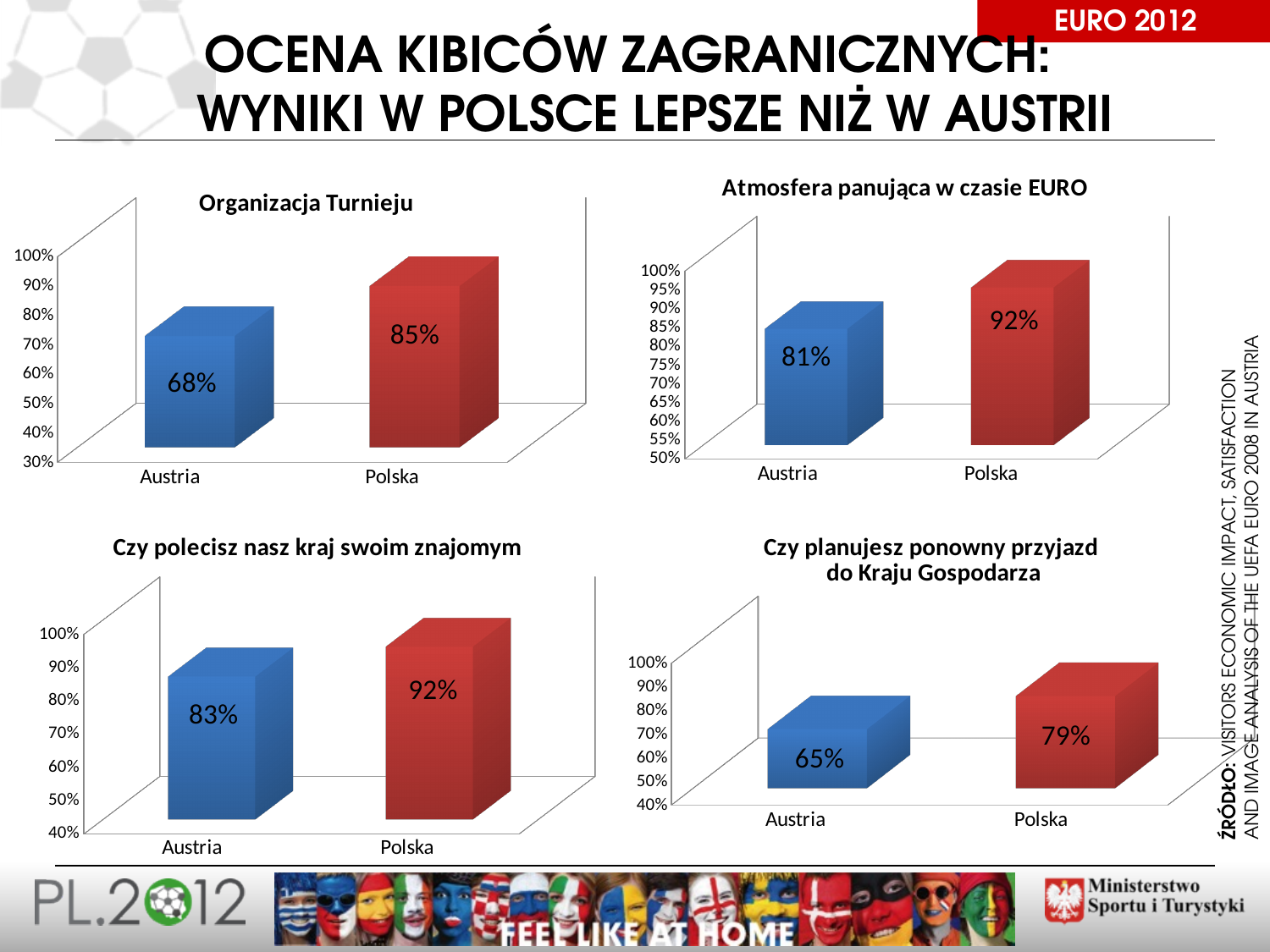

# OCENA KIBICÓW ZAGRANICZNYCH: WYNIKI W POLSCE LEPSZE NIŻ W AUSTRII

[unsupported chart]

[unsupported chart]

[unsupported chart]

[unsupported chart]

ŹRÓDŁO: VISITORS ECONOMIC IMPACT, SATISFACTION
AND IMAGE ANALYSIS OF THE UEFA EURO 2008 IN AUSTRIA